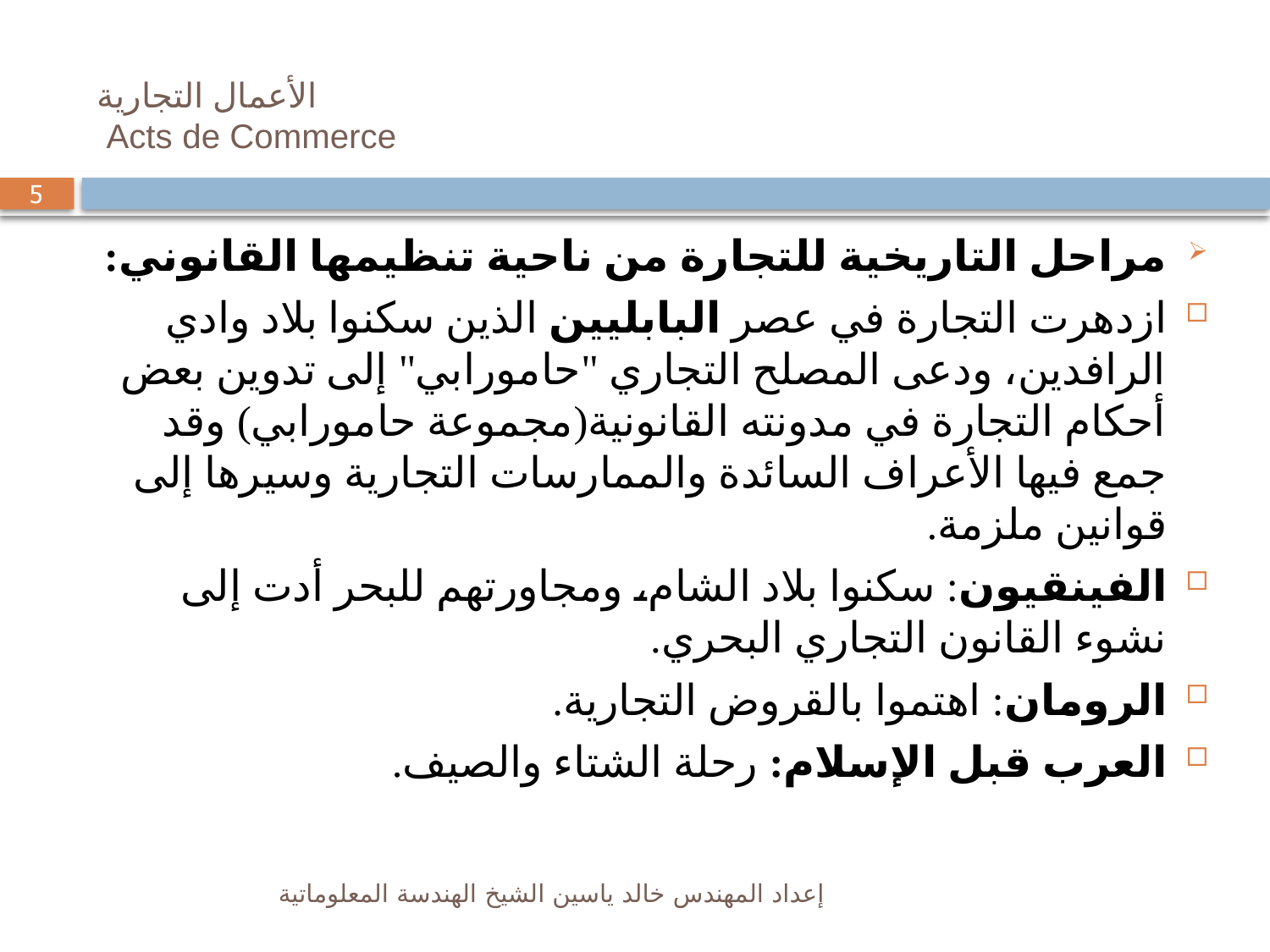

# الأعمال التجارية Acts de Commerce
5
مراحل التاريخية للتجارة من ناحية تنظيمها القانوني:
ازدهرت التجارة في عصر البابليين الذين سكنوا بلاد وادي الرافدين، ودعى المصلح التجاري "حامورابي" إلى تدوين بعض أحكام التجارة في مدونته القانونية(مجموعة حامورابي) وقد جمع فيها الأعراف السائدة والممارسات التجارية وسيرها إلى قوانين ملزمة.
الفينقيون: سكنوا بلاد الشام، ومجاورتهم للبحر أدت إلى نشوء القانون التجاري البحري.
الرومان: اهتموا بالقروض التجارية.
العرب قبل الإسلام: رحلة الشتاء والصيف.

إعداد المهندس خالد ياسين الشيخ الهندسة المعلوماتية